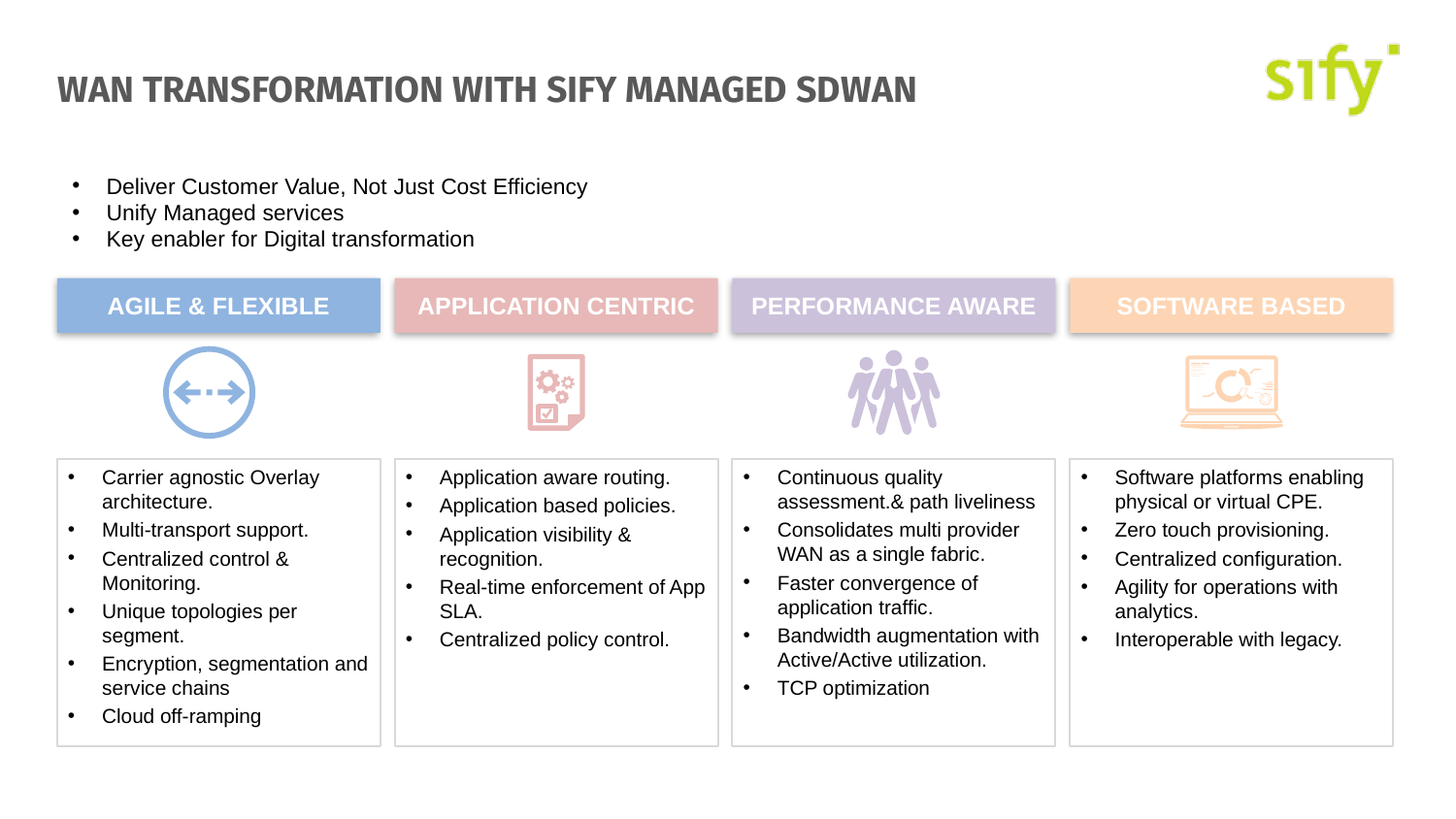

# WAN Transformation with Sify Managed SDWAN
Deliver Customer Value, Not Just Cost Efficiency
Unify Managed services
Key enabler for Digital transformation
AGILE & FLEXIBLE
APPLICATION CENTRIC
PERFORMANCE AWARE
SOFTWARE BASED

Application aware routing.
Application based policies.
Application visibility & recognition.
Real-time enforcement of App SLA.
Centralized policy control.
Continuous quality assessment.& path liveliness
Consolidates multi provider WAN as a single fabric.
Faster convergence of application traffic.
Bandwidth augmentation with Active/Active utilization.
TCP optimization
Software platforms enabling physical or virtual CPE.
Zero touch provisioning.
Centralized configuration.
Agility for operations with analytics.
Interoperable with legacy.
Carrier agnostic Overlay architecture.
Multi-transport support.
Centralized control & Monitoring.
Unique topologies per segment.
Encryption, segmentation and service chains
Cloud off-ramping